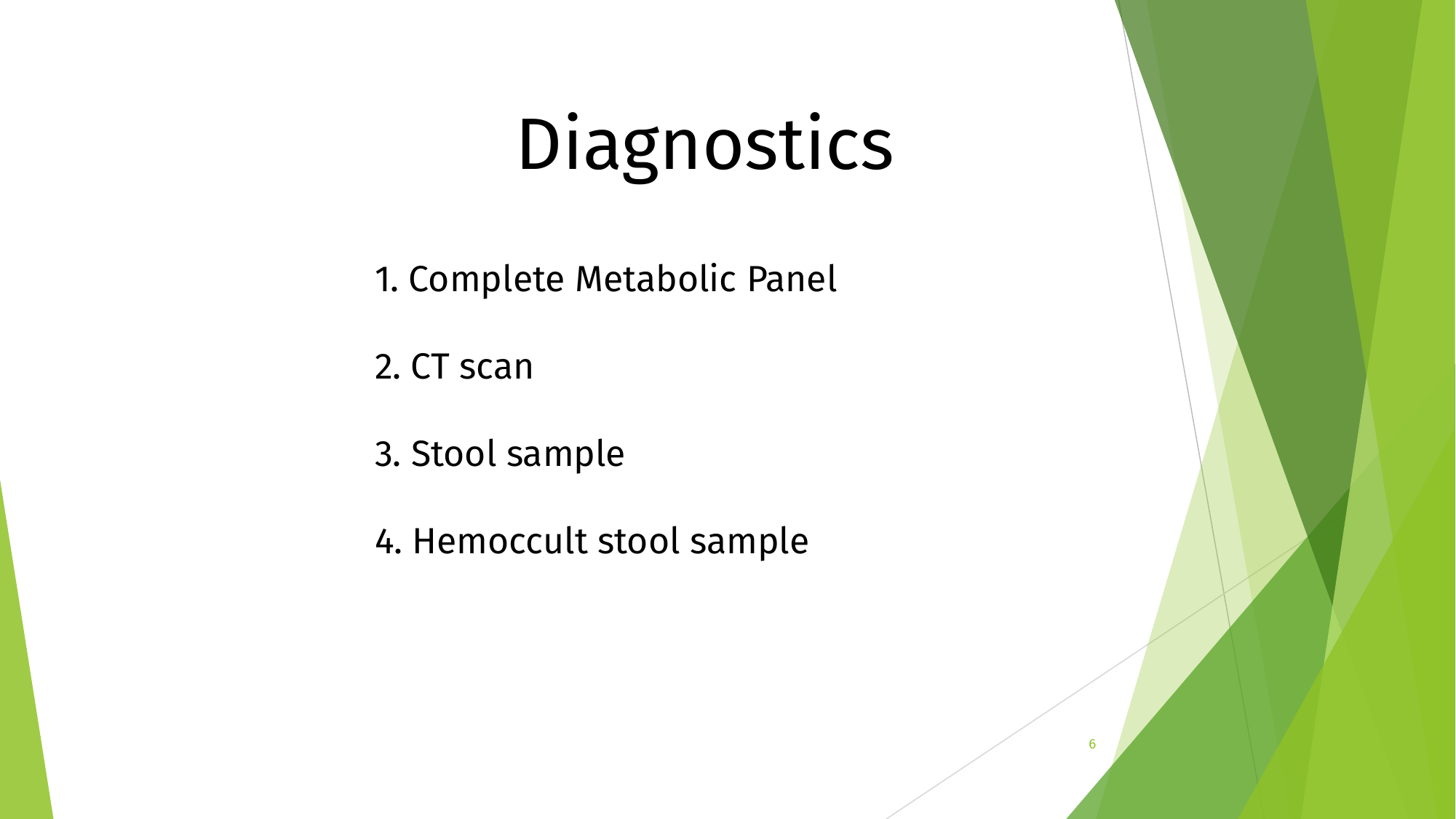

Diagnostics
1. Complete Metabolic Panel

2. CT scan

3. Stool sample

4. Hemoccult stool sample
6